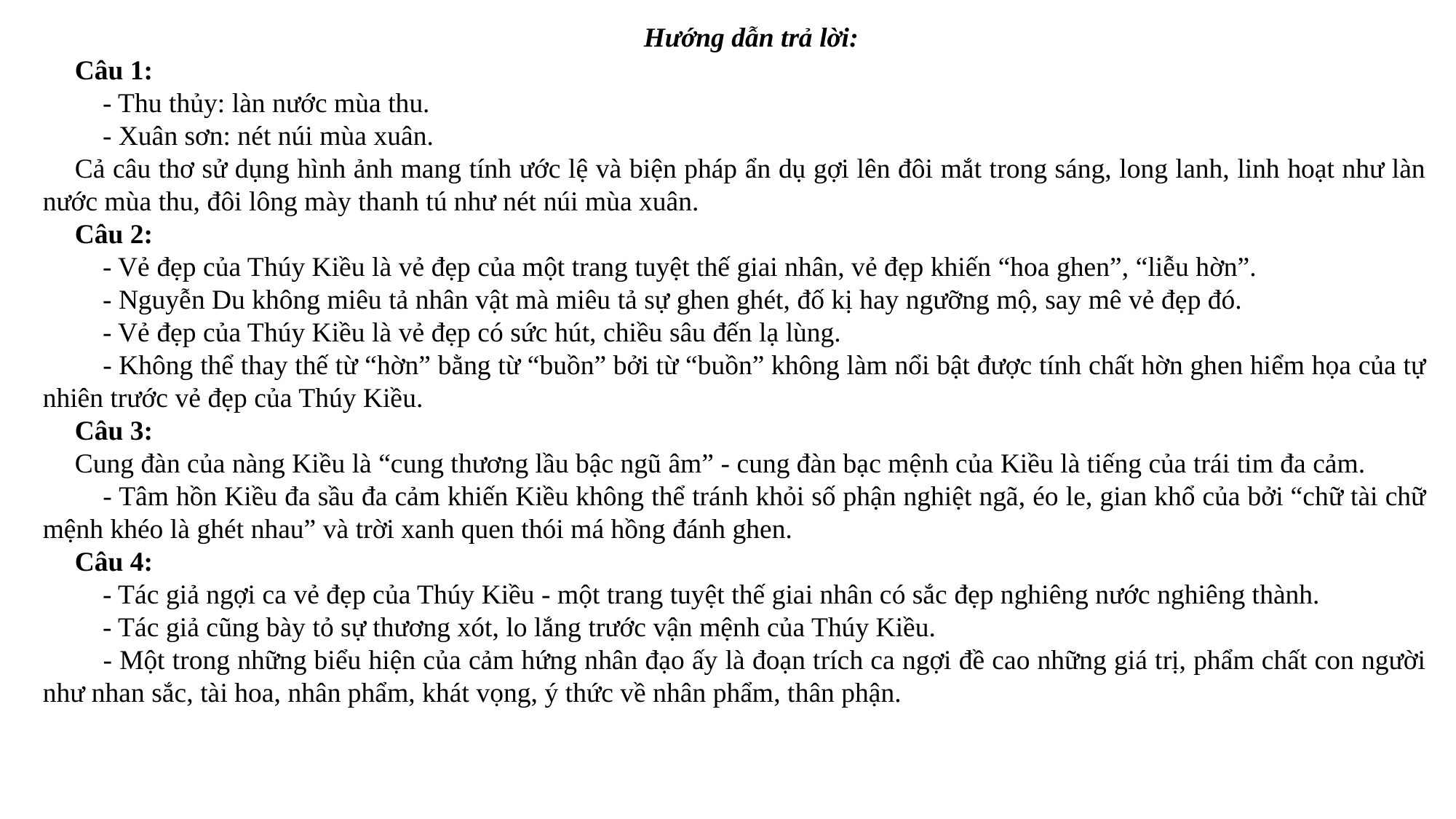

Hướng dẫn trả lời:
Câu 1:
    - Thu thủy: làn nước mùa thu.
    - Xuân sơn: nét núi mùa xuân.
Cả câu thơ sử dụng hình ảnh mang tính ước lệ và biện pháp ẩn dụ gợi lên đôi mắt trong sáng, long lanh, linh hoạt như làn nước mùa thu, đôi lông mày thanh tú như nét núi mùa xuân.
Câu 2:
    - Vẻ đẹp của Thúy Kiều là vẻ đẹp của một trang tuyệt thế giai nhân, vẻ đẹp khiến “hoa ghen”, “liễu hờn”.
    - Nguyễn Du không miêu tả nhân vật mà miêu tả sự ghen ghét, đố kị hay ngưỡng mộ, say mê vẻ đẹp đó.
    - Vẻ đẹp của Thúy Kiều là vẻ đẹp có sức hút, chiều sâu đến lạ lùng.
    - Không thể thay thế từ “hờn” bằng từ “buồn” bởi từ “buồn” không làm nổi bật được tính chất hờn ghen hiểm họa của tự nhiên trước vẻ đẹp của Thúy Kiều.
Câu 3:
Cung đàn của nàng Kiều là “cung thương lầu bậc ngũ âm” - cung đàn bạc mệnh của Kiều là tiếng của trái tim đa cảm.
    - Tâm hồn Kiều đa sầu đa cảm khiến Kiều không thể tránh khỏi số phận nghiệt ngã, éo le, gian khổ của bởi “chữ tài chữ mệnh khéo là ghét nhau” và trời xanh quen thói má hồng đánh ghen.
Câu 4:
    - Tác giả ngợi ca vẻ đẹp của Thúy Kiều - một trang tuyệt thế giai nhân có sắc đẹp nghiêng nước nghiêng thành.
    - Tác giả cũng bày tỏ sự thương xót, lo lắng trước vận mệnh của Thúy Kiều.
    - Một trong những biểu hiện của cảm hứng nhân đạo ấy là đoạn trích ca ngợi đề cao những giá trị, phẩm chất con người như nhan sắc, tài hoa, nhân phẩm, khát vọng, ý thức về nhân phẩm, thân phận.